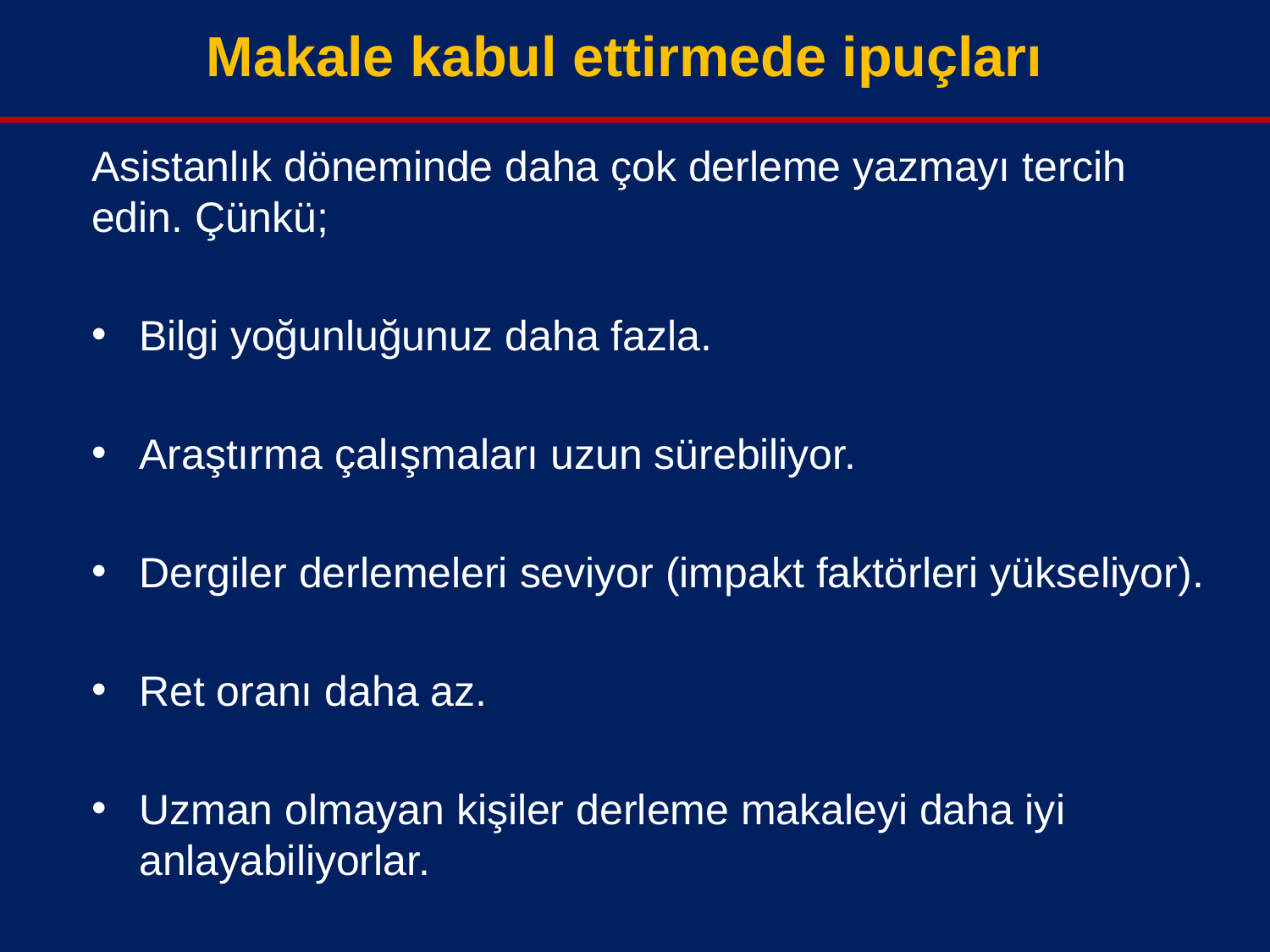

Makale kabul ettirmede ipuçları

Asistanlık döneminde daha çok derleme yazmayı tercih edin. Çünkü;

Bilgi yoğunluğunuz daha fazla.

Araştırma çalışmaları uzun sürebiliyor.

Dergiler derlemeleri seviyor (impakt faktörleri yükseliyor).

Ret oranı daha az.

Uzman olmayan kişiler derleme makaleyi daha iyi anlayabiliyorlar.